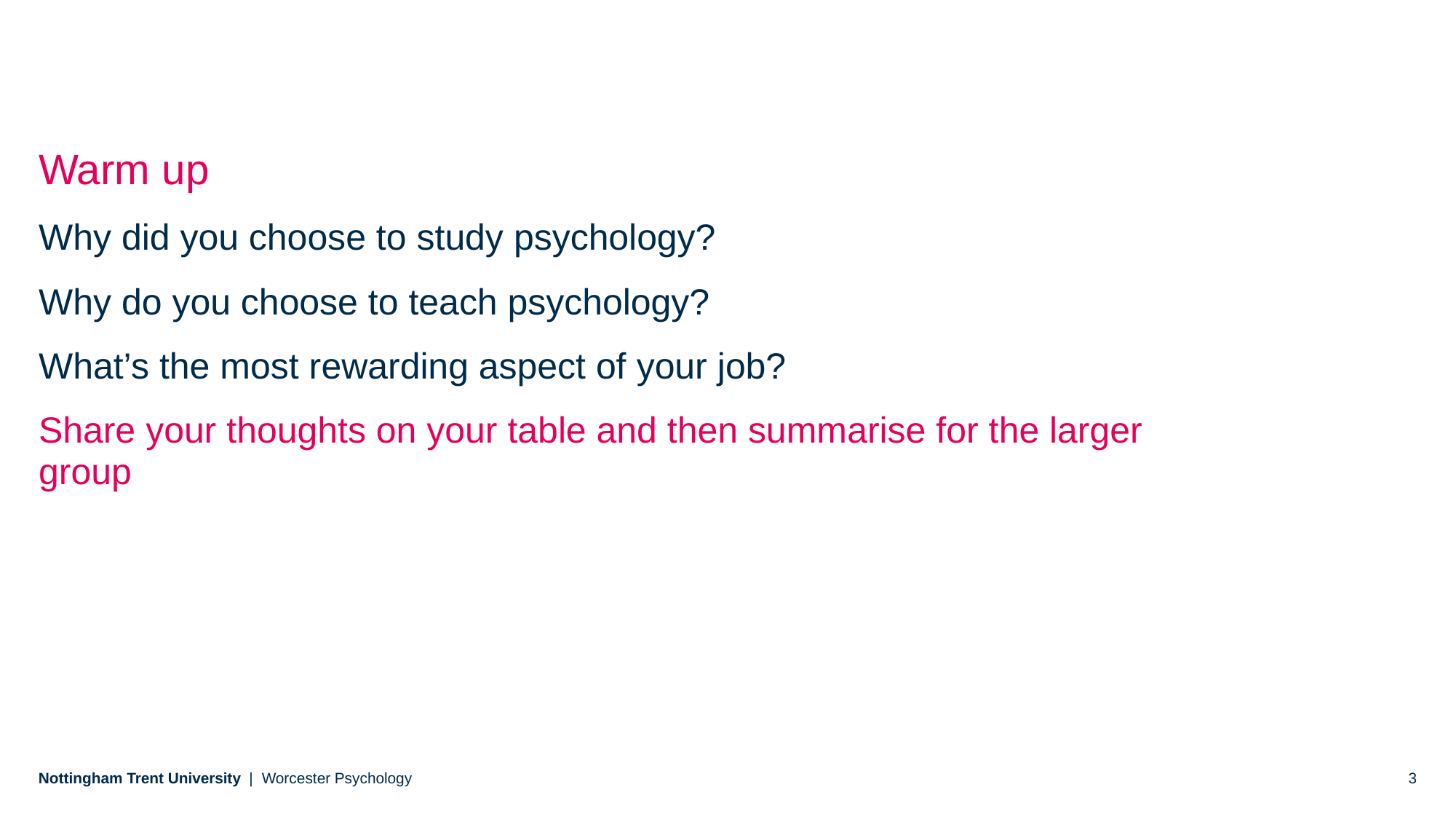

Warm up
Why did you choose to study psychology?
Why do you choose to teach psychology?
What’s the most rewarding aspect of your job?
Share your thoughts on your table and then summarise for the larger group
Worcester Psychology
3